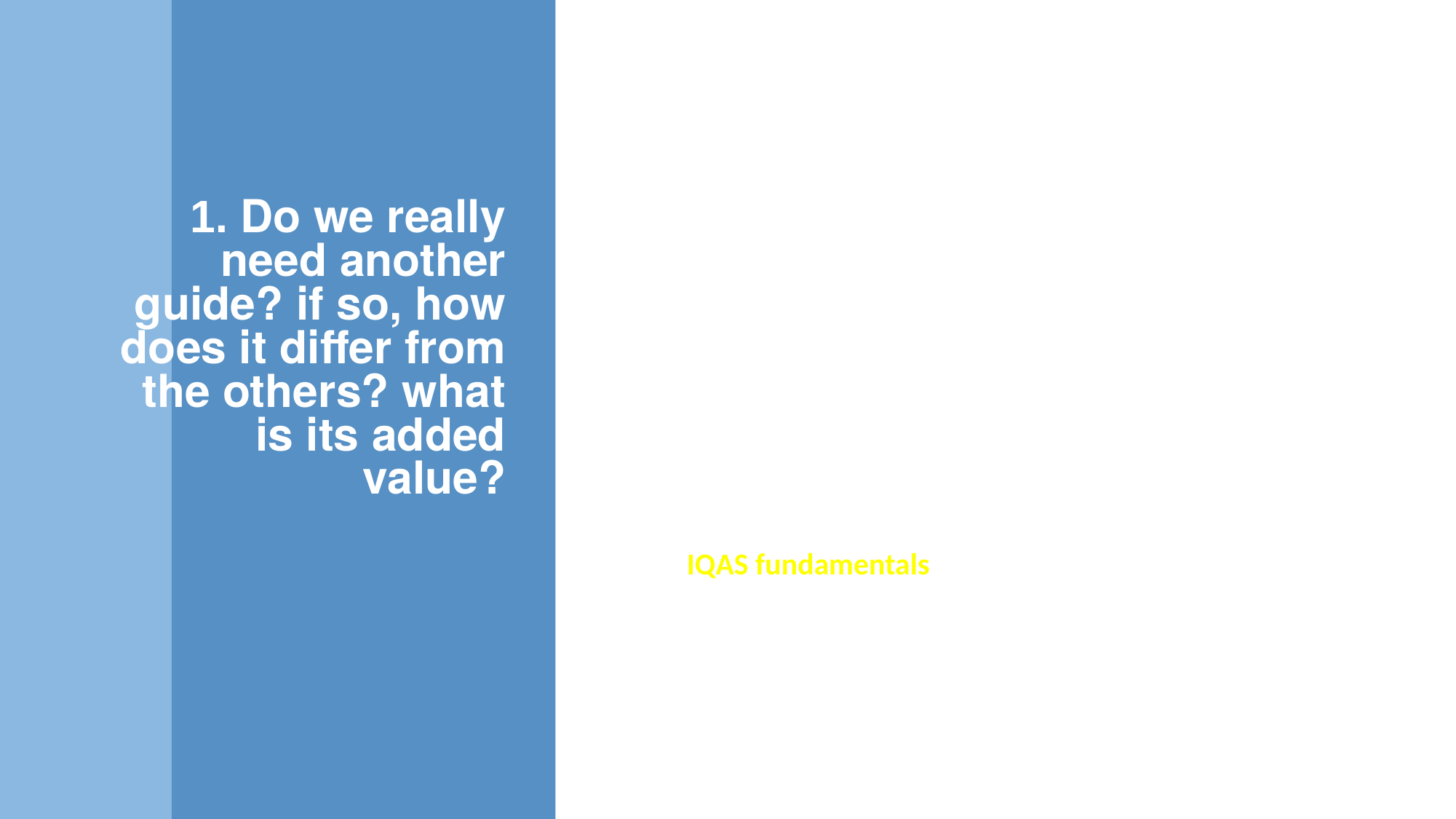

# 1. Do we really need another guide? if so, how does it differ from the others? what is its added value?
is compatible with the latest trends in the development of IQA and EQA;
may be useful tool not only for quality assurance system enhancement, but quality culture development (it sets clear expectations and supports sharing of good practices, and strengthens the student voice in quality);
is not closed but living document; an open source tools with continuous improvement;
Is it still a practical guide? Yes, as understanding IQAS fundamentals is perhaps more important than knowledge of its procedures; when poorly understood, the quality system will be weak, inefficient and resisted by the academic community